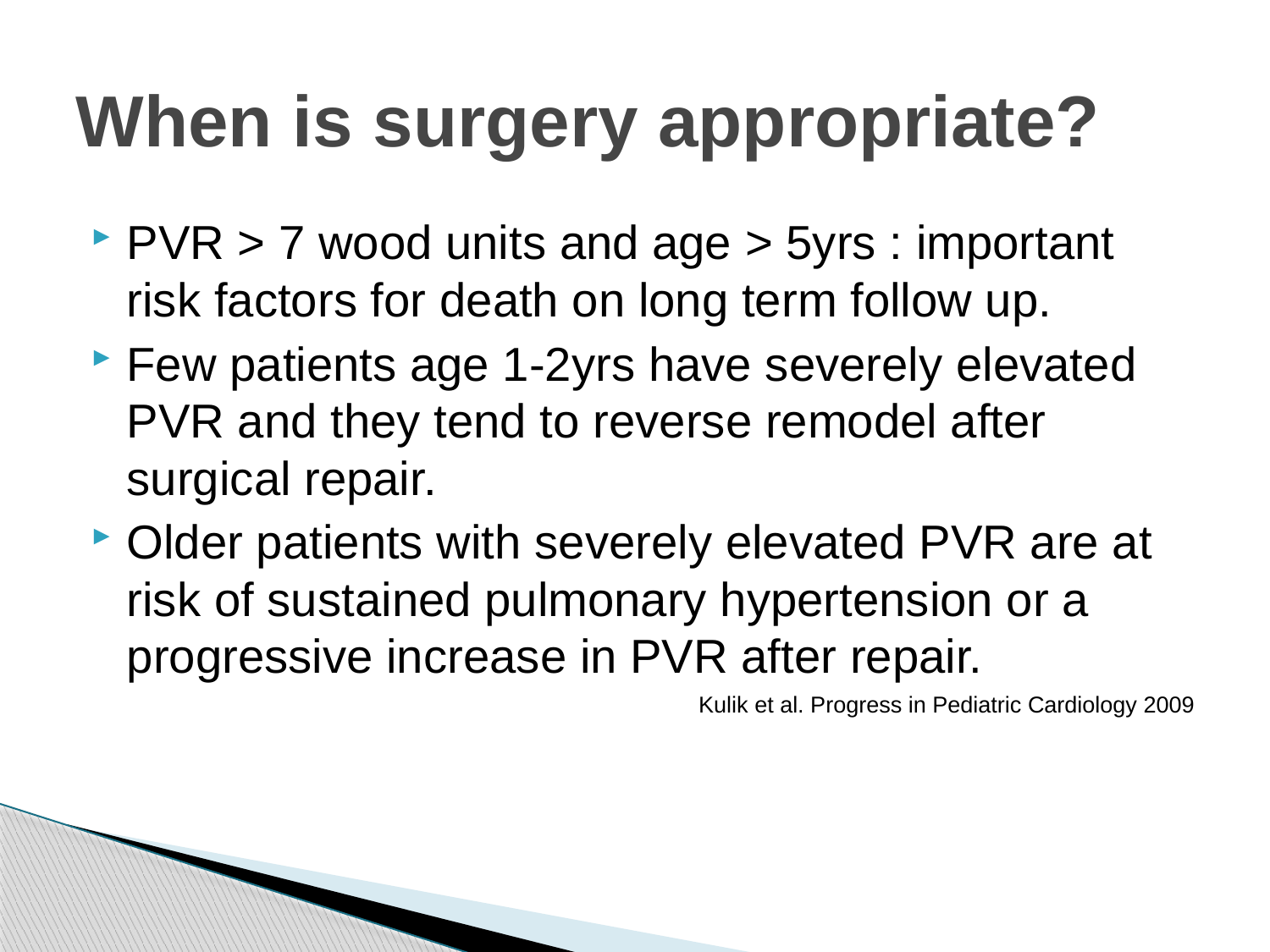

# When is surgery appropriate?
PVR > 7 wood units and age > 5yrs : important risk factors for death on long term follow up.
Few patients age 1-2yrs have severely elevated PVR and they tend to reverse remodel after surgical repair.
Older patients with severely elevated PVR are at risk of sustained pulmonary hypertension or a progressive increase in PVR after repair.
Kulik et al. Progress in Pediatric Cardiology 2009